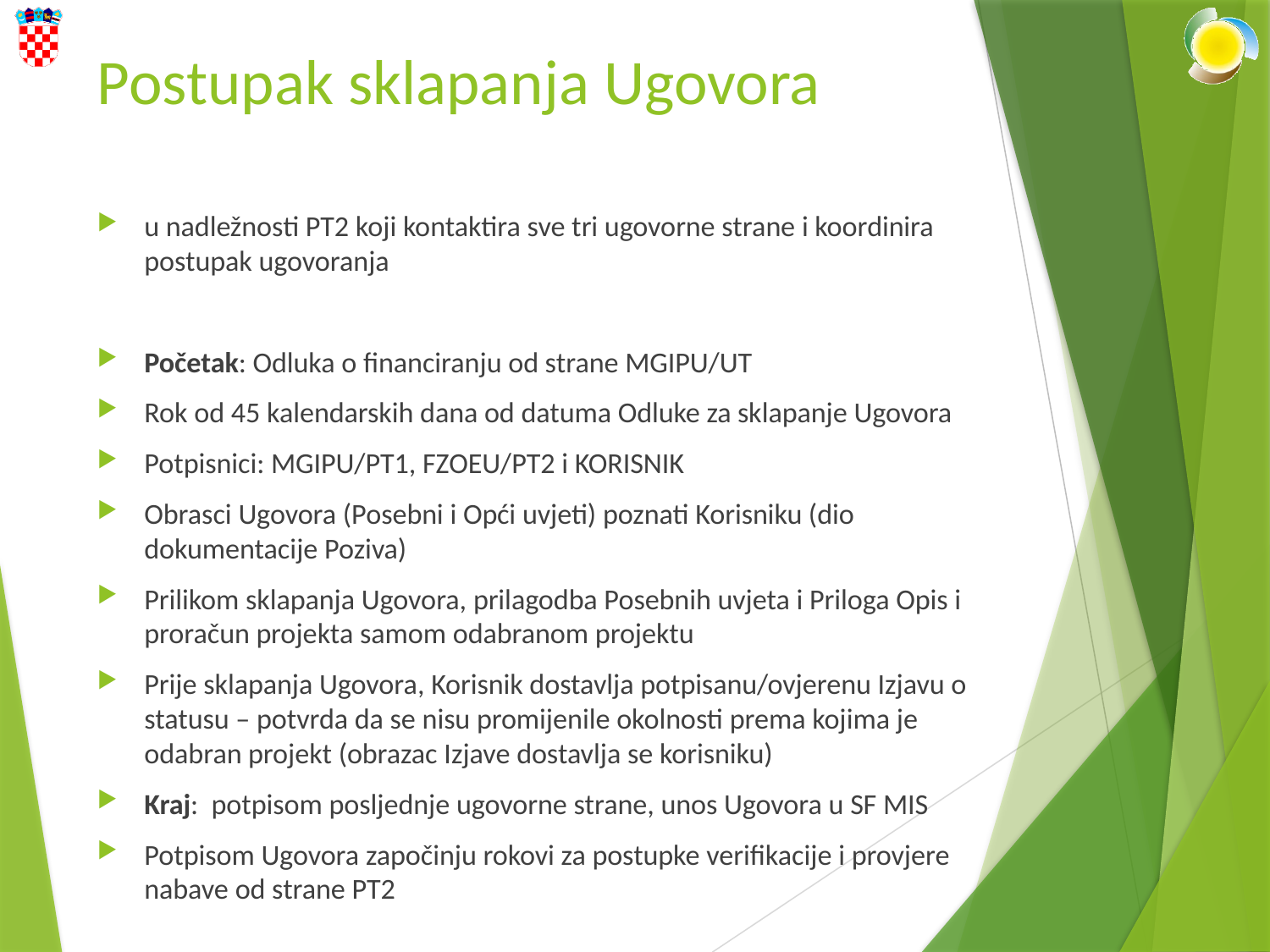

# Postupak sklapanja Ugovora
u nadležnosti PT2 koji kontaktira sve tri ugovorne strane i koordinira postupak ugovoranja

Početak: Odluka o financiranju od strane MGIPU/UT
Rok od 45 kalendarskih dana od datuma Odluke za sklapanje Ugovora
Potpisnici: MGIPU/PT1, FZOEU/PT2 i KORISNIK
Obrasci Ugovora (Posebni i Opći uvjeti) poznati Korisniku (dio dokumentacije Poziva)
Prilikom sklapanja Ugovora, prilagodba Posebnih uvjeta i Priloga Opis i proračun projekta samom odabranom projektu
Prije sklapanja Ugovora, Korisnik dostavlja potpisanu/ovjerenu Izjavu o statusu – potvrda da se nisu promijenile okolnosti prema kojima je odabran projekt (obrazac Izjave dostavlja se korisniku)
Kraj:  potpisom posljednje ugovorne strane, unos Ugovora u SF MIS
Potpisom Ugovora započinju rokovi za postupke verifikacije i provjere nabave od strane PT2